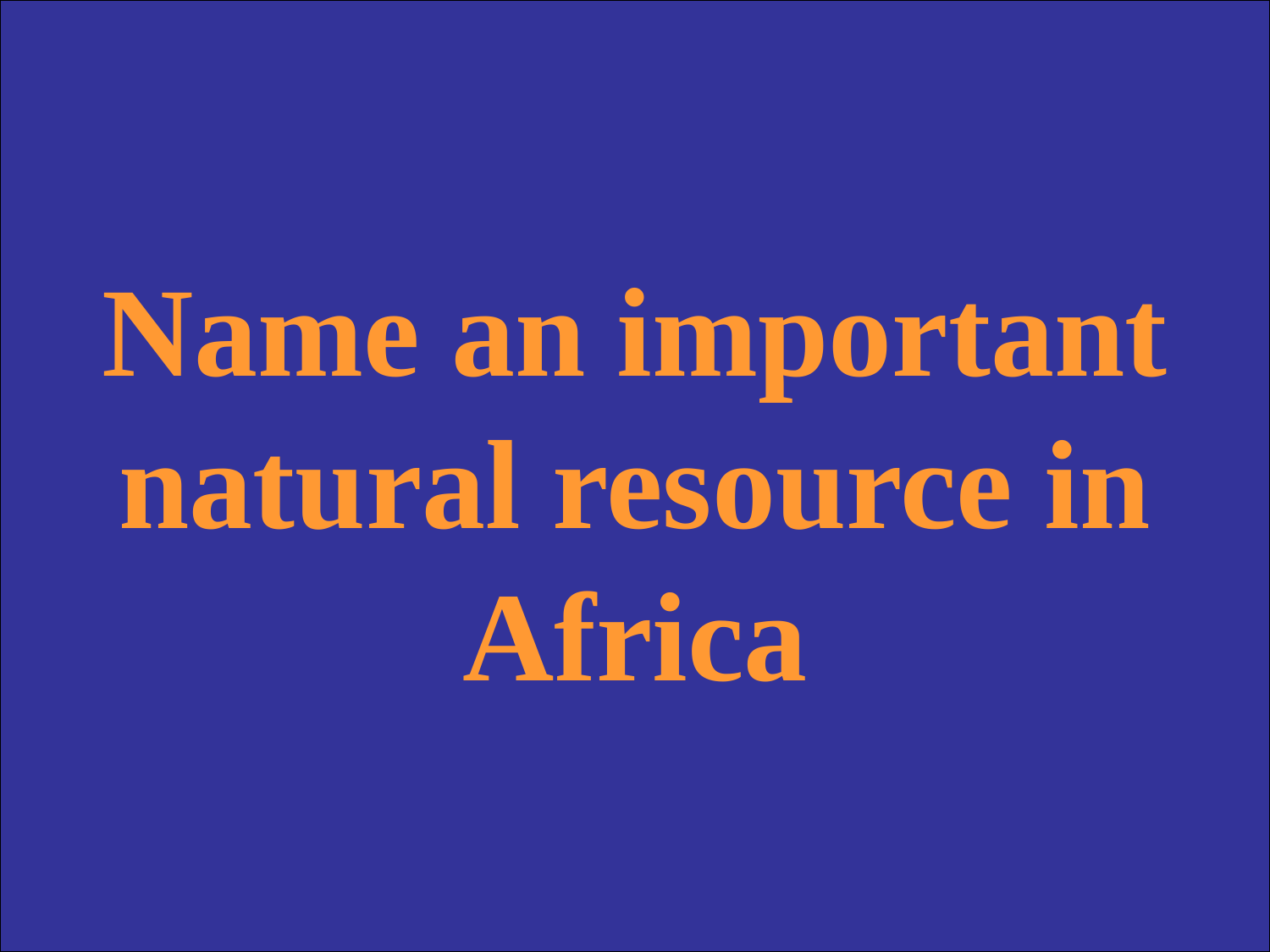

Name an important natural resource in Africa